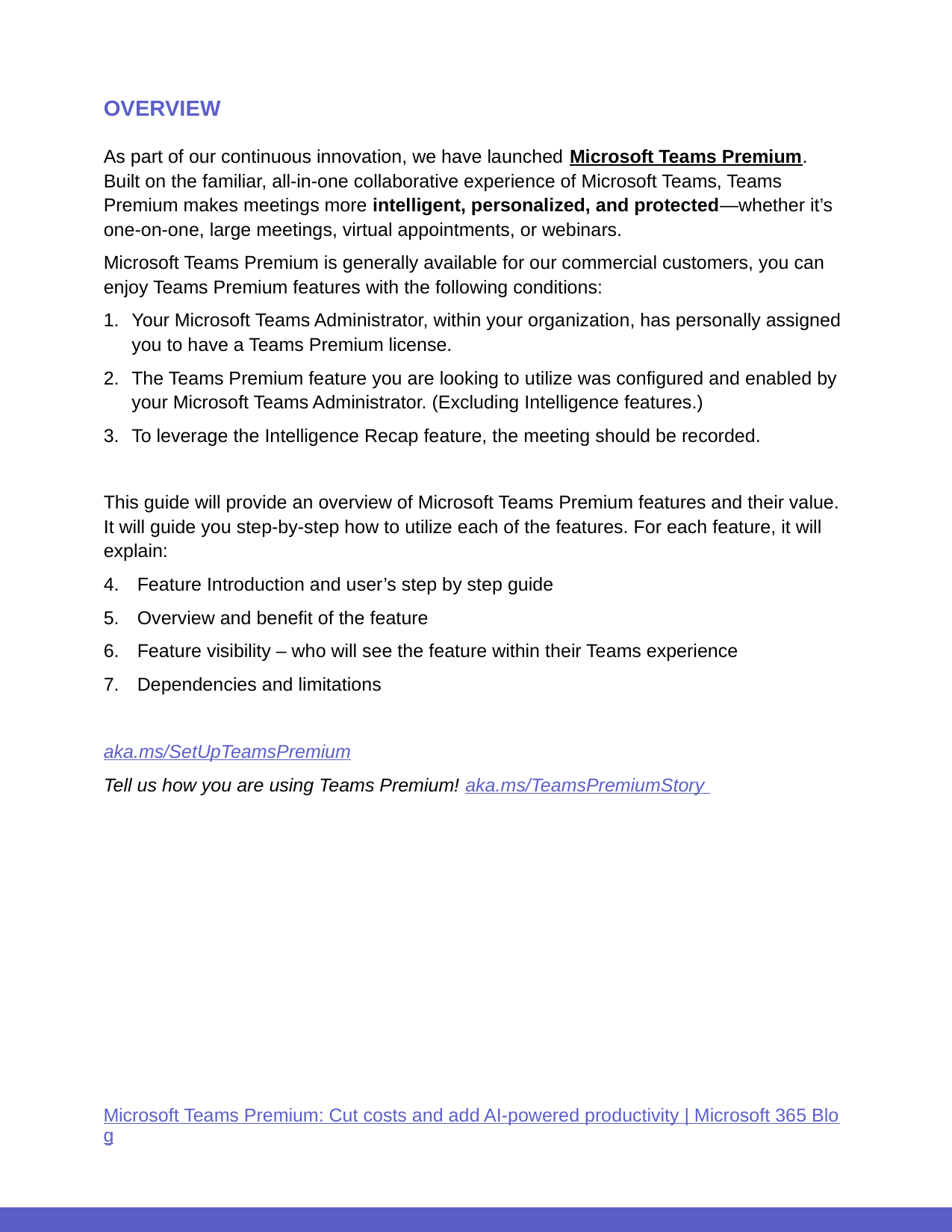

# OVERVIEW
As part of our continuous innovation, we have launched Microsoft Teams Premium. Built on the familiar, all-in-one collaborative experience of Microsoft Teams, Teams Premium makes meetings more intelligent, personalized, and protected—whether it’s one-on-one, large meetings, virtual appointments, or webinars.
Microsoft Teams Premium is generally available for our commercial customers, you can enjoy Teams Premium features with the following conditions:
Your Microsoft Teams Administrator, within your organization, has personally assigned you to have a Teams Premium license.
The Teams Premium feature you are looking to utilize was configured and enabled by your Microsoft Teams Administrator. (Excluding Intelligence features.)
To leverage the Intelligence Recap feature, the meeting should be recorded.

This guide will provide an overview of Microsoft Teams Premium features and their value. It will guide you step-by-step how to utilize each of the features. For each feature, it will explain:
Feature Introduction and user’s step by step guide
Overview and benefit of the feature
Feature visibility – who will see the feature within their Teams experience
Dependencies and limitations

aka.ms/SetUpTeamsPremium
Tell us how you are using Teams Premium! aka.ms/TeamsPremiumStory
Microsoft Teams Premium: Cut costs and add AI-powered productivity | Microsoft 365 Blog